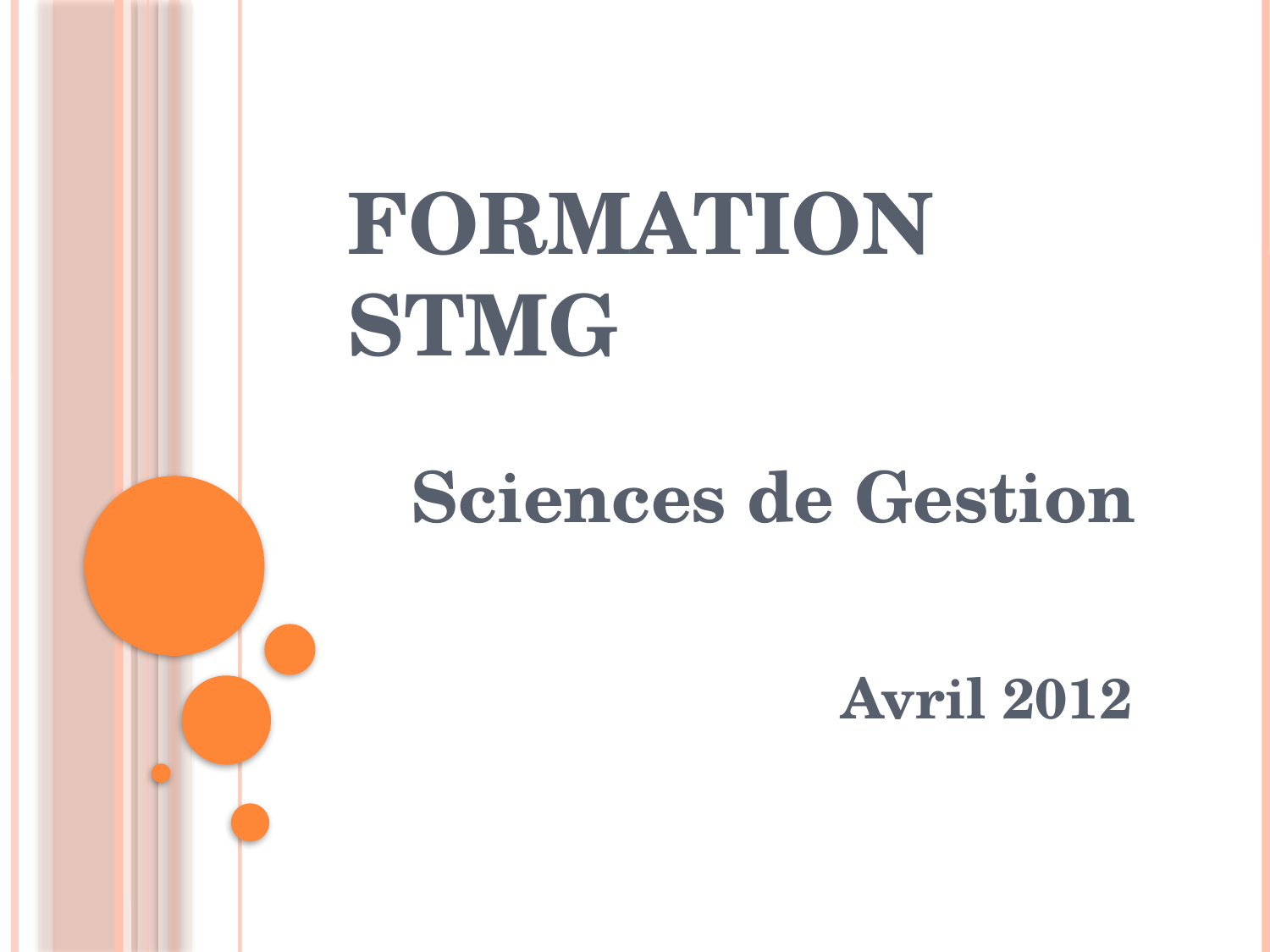

# FORMATION STMG
Sciences de Gestion
Avril 2012